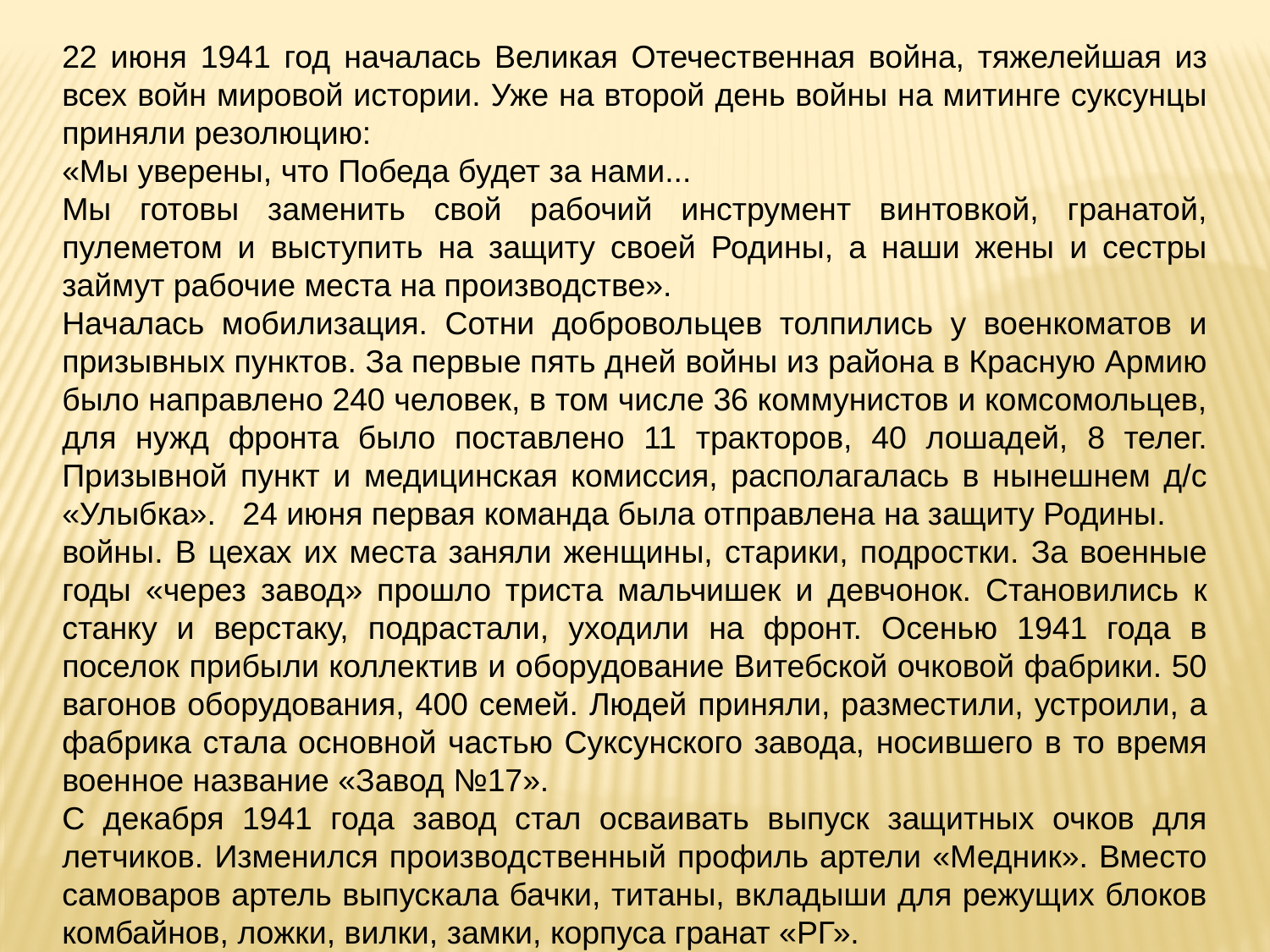

22 июня 1941 год началась Великая Отечественная война, тяжелейшая из всех войн мировой истории. Уже на второй день войны на митинге суксунцы приняли резолюцию:
«Мы уверены, что Победа будет за нами...
Мы готовы заменить свой рабочий инструмент винтовкой, гранатой, пулеметом и выступить на защиту своей Родины, а наши жены и сестры займут рабочие места на производстве».
Началась мобилизация. Сотни добровольцев толпились у военкоматов и призывных пунктов. За первые пять дней войны из района в Красную Армию было направлено 240 человек, в том числе 36 коммунистов и комсомольцев, для нужд фронта было поставлено 11 тракторов, 40 лошадей, 8 телег. Призывной пункт и медицинская комиссия, располагалась в нынешнем д/с «Улыбка».   24 июня первая команда была отправлена на защиту Родины.
войны. В цехах их места заняли женщины, старики, подростки. За военные годы «через завод» прошло триста мальчишек и девчонок. Становились к станку и верстаку, подрастали, уходили на фронт. Осенью 1941 года в поселок прибыли коллектив и оборудование Витебской очковой фабрики. 50 вагонов оборудования, 400 семей. Людей приняли, разместили, устроили, а фабрика стала основной частью Суксунского завода, носившего в то время военное название «Завод №17».
С декабря 1941 года завод стал осваивать выпуск защитных очков для летчиков. Изменился производственный профиль артели «Медник». Вместо самоваров артель выпускала бачки, титаны, вкладыши для режущих блоков комбайнов, ложки, вилки, замки, корпуса гранат «РГ».